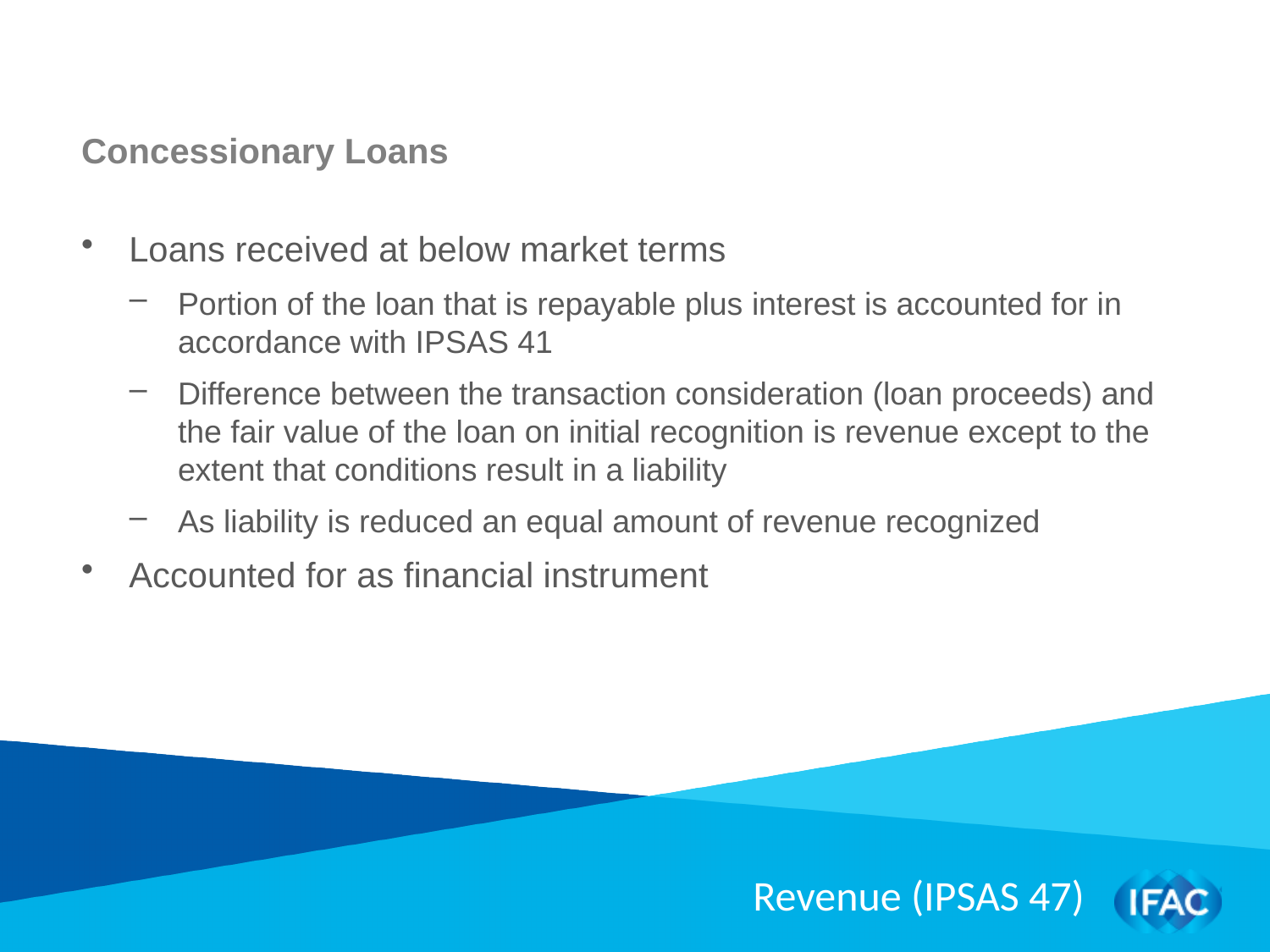

Concessionary Loans

Loans received at below market terms
Portion of the loan that is repayable plus interest is accounted for in accordance with IPSAS 41
Difference between the transaction consideration (loan proceeds) and the fair value of the loan on initial recognition is revenue except to the extent that conditions result in a liability
As liability is reduced an equal amount of revenue recognized
Accounted for as financial instrument

Revenue (IPSAS 47)